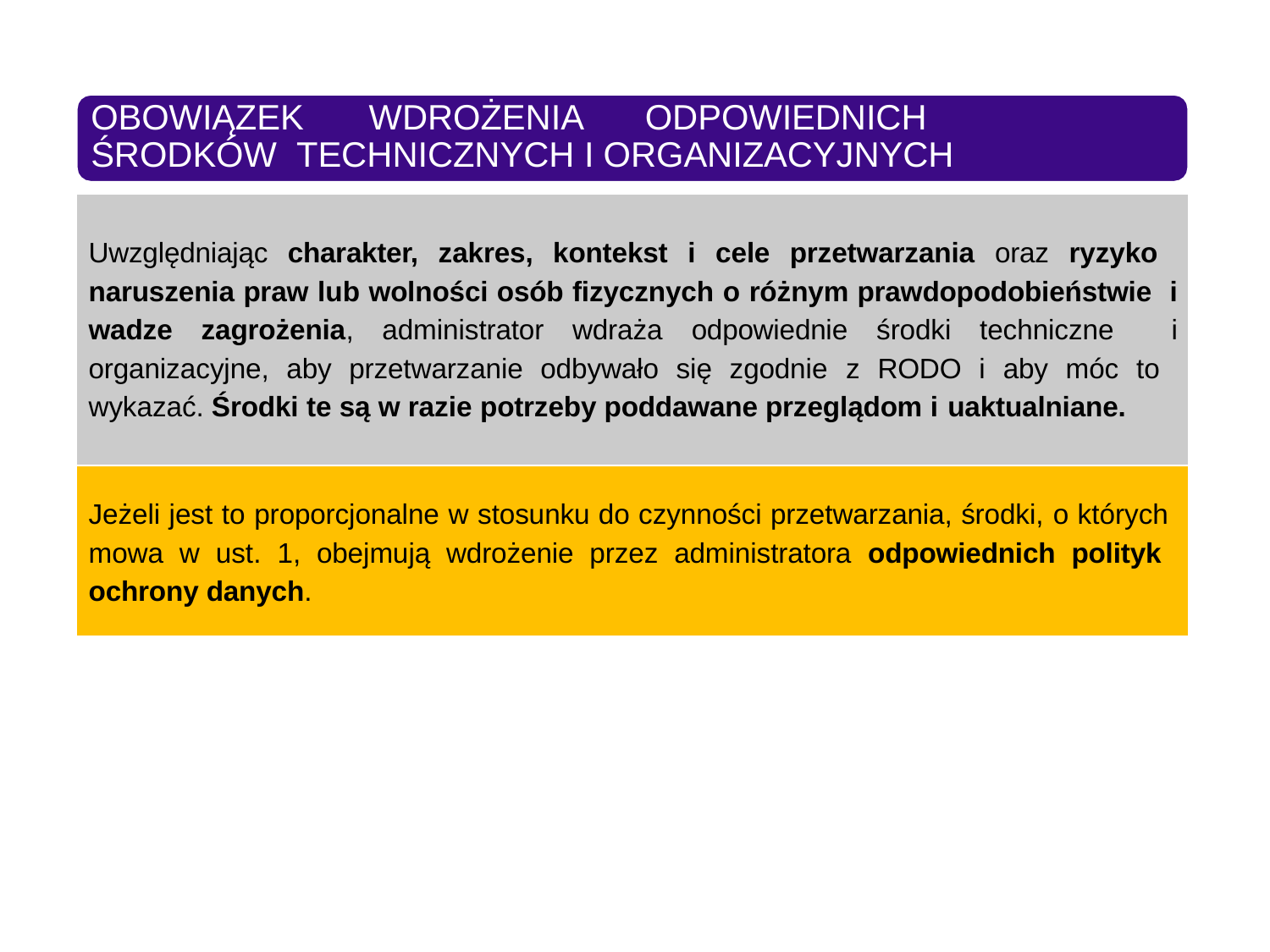

# OBOWIĄZEK	WDROŻENIA	ODPOWIEDNICH	ŚRODKÓW  TECHNICZNYCH I ORGANIZACYJNYCH

Uwzględniając charakter, zakres, kontekst i cele przetwarzania oraz ryzyko  naruszenia praw lub wolności osób fizycznych o różnym prawdopodobieństwie  i wadze zagrożenia, administrator wdraża odpowiednie środki techniczne  i organizacyjne, aby przetwarzanie odbywało się zgodnie z RODO i aby móc to  wykazać. Środki te są w razie potrzeby poddawane przeglądom i uaktualniane.

Jeżeli jest to proporcjonalne w stosunku do czynności przetwarzania, środki, o których  mowa w ust. 1, obejmują wdrożenie przez administratora odpowiednich polityk  ochrony danych.